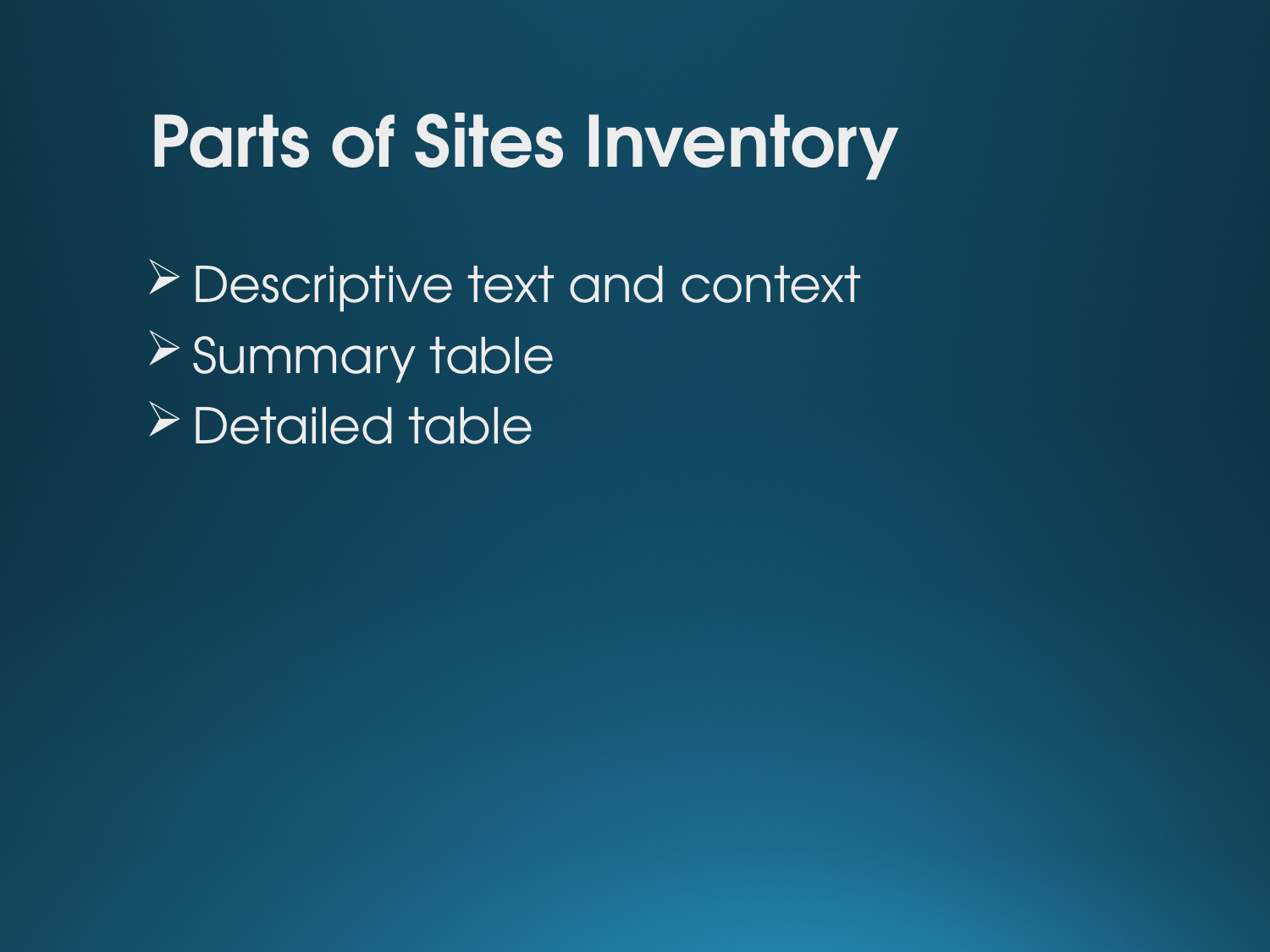

# Parts of Sites Inventory
Descriptive text and context
Summary table
Detailed table